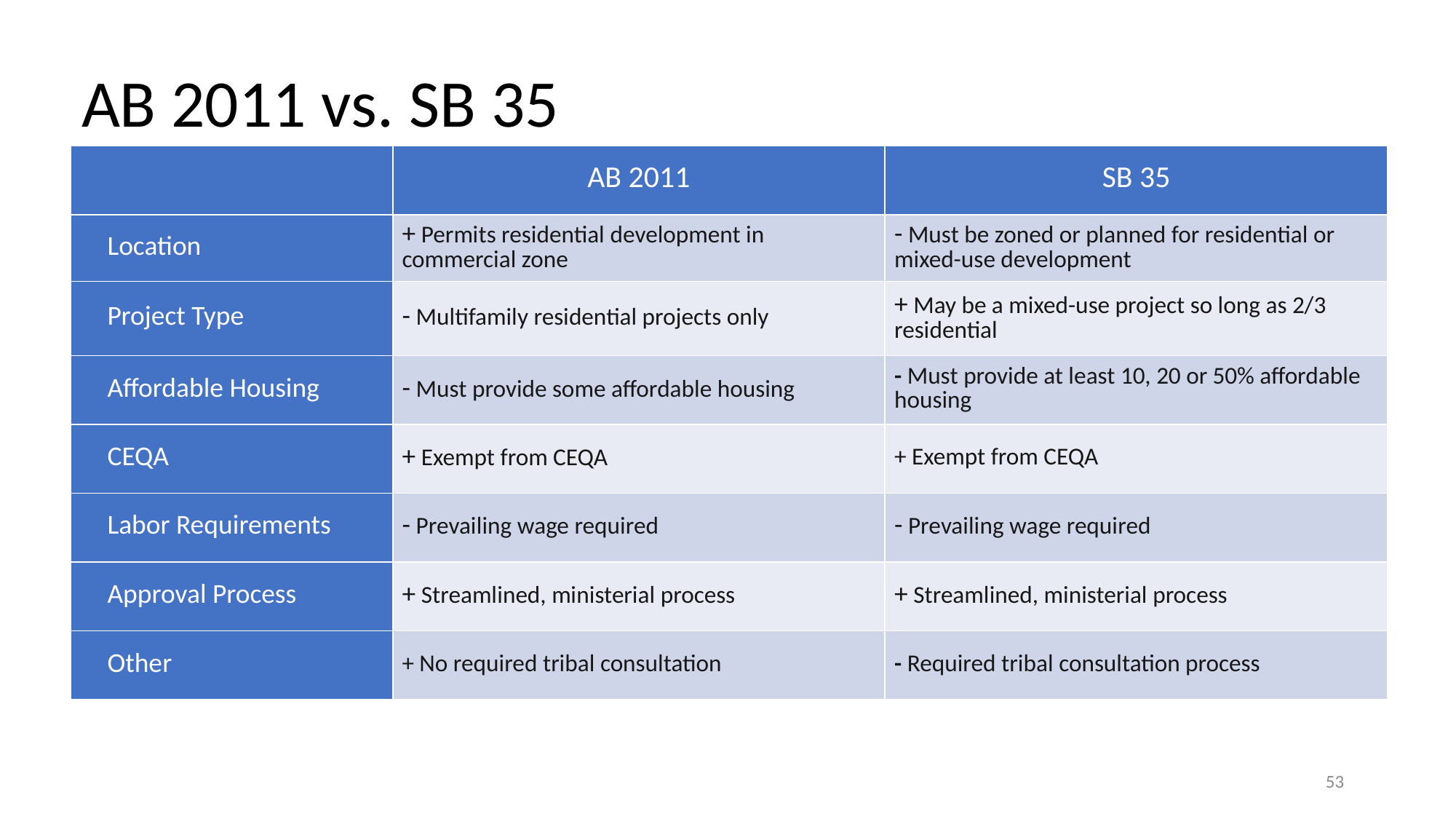

# AB 2011 vs. SB 35
| - | AB 2011 | SB 35 |
| --- | --- | --- |
| Location | + Permits residential development in commercial zone | - Must be zoned or planned for residential or mixed-use development |
| Project Type | - Multifamily residential projects only | + May be a mixed-use project so long as 2/3 residential |
| Affordable Housing | - Must provide some affordable housing | - Must provide at least 10, 20 or 50% affordable housing |
| CEQA | + Exempt from CEQA | + Exempt from CEQA |
| Labor Requirements | - Prevailing wage required | - Prevailing wage required |
| Approval Process | + Streamlined, ministerial process | + Streamlined, ministerial process |
| Other | + No required tribal consultation | - Required tribal consultation process |
53